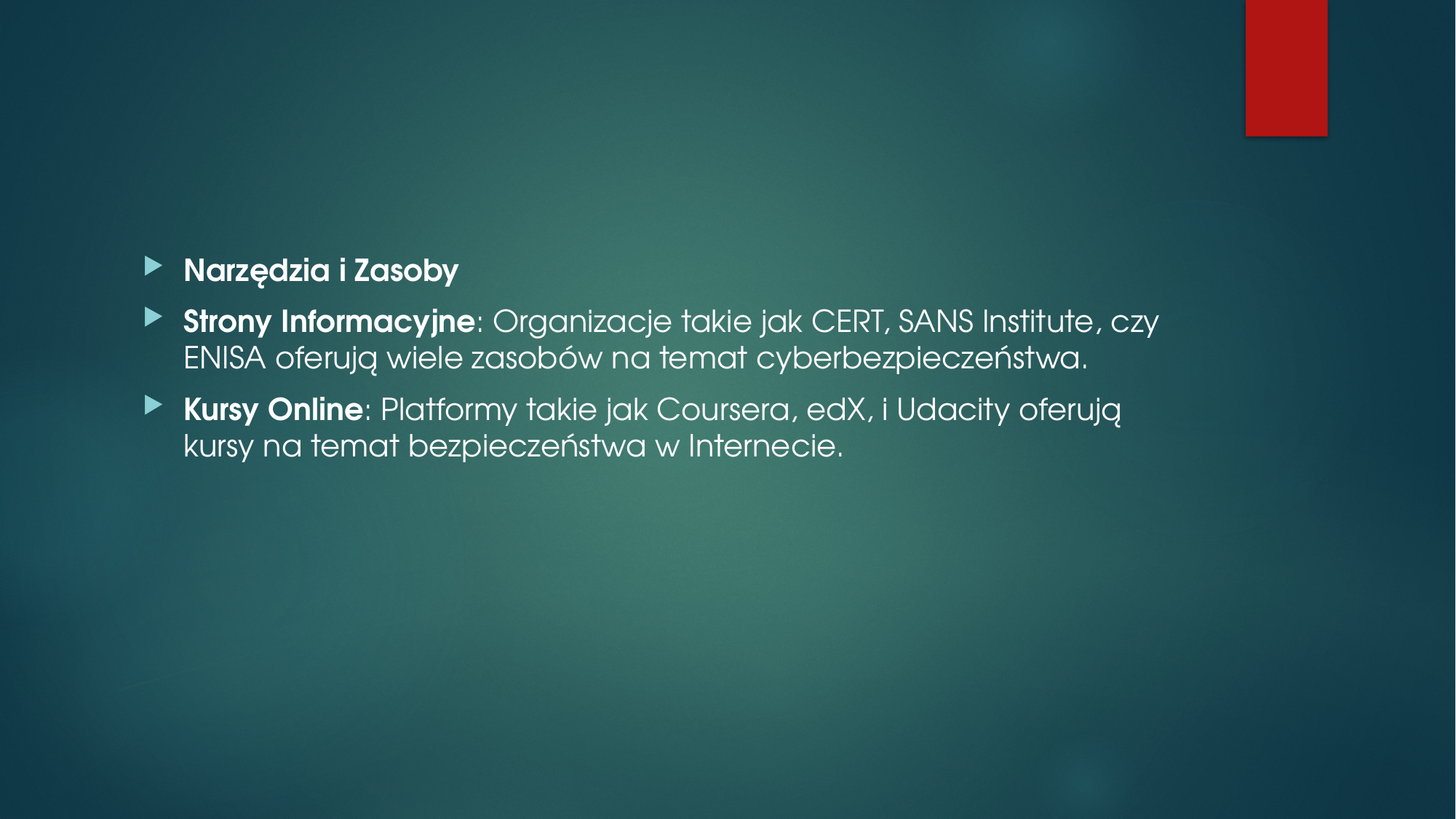

#
Narzędzia i Zasoby
Strony Informacyjne: Organizacje takie jak CERT, SANS Institute, czy ENISA oferują wiele zasobów na temat cyberbezpieczeństwa.
Kursy Online: Platformy takie jak Coursera, edX, i Udacity oferują kursy na temat bezpieczeństwa w Internecie.